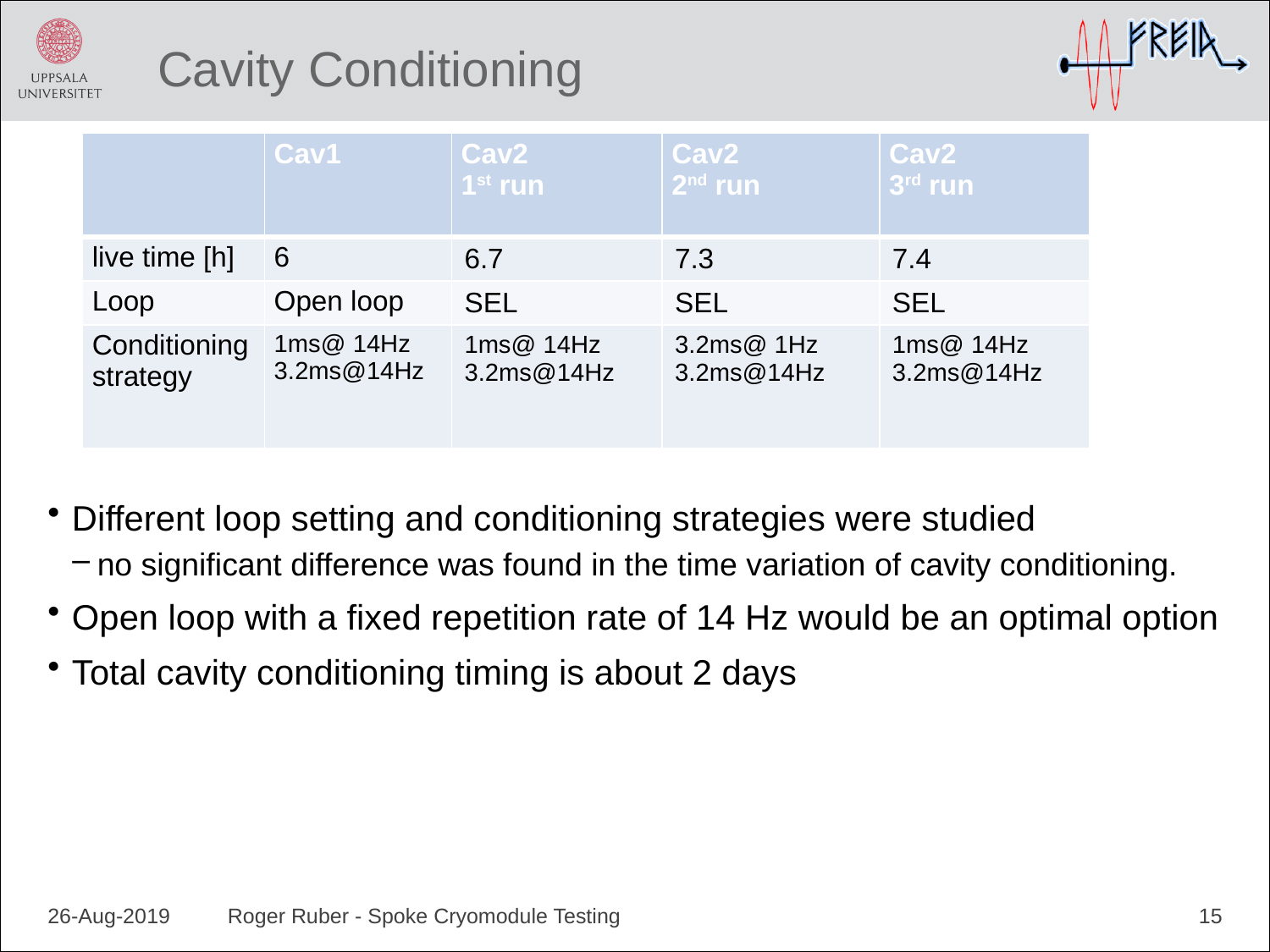

# Cavity Conditioning
|  | Cav1 | Cav2 1st run | Cav2 2nd run | Cav2 3rd run |
| --- | --- | --- | --- | --- |
| live time [h] | 6 | 6.7 | 7.3 | 7.4 |
| Loop | Open loop | SEL | SEL | SEL |
| Conditioning strategy | 1ms@ 14Hz 3.2ms@14Hz | 1ms@ 14Hz 3.2ms@14Hz | 3.2ms@ 1Hz 3.2ms@14Hz | 1ms@ 14Hz 3.2ms@14Hz |
Different loop setting and conditioning strategies were studied
no significant difference was found in the time variation of cavity conditioning.
Open loop with a fixed repetition rate of 14 Hz would be an optimal option
Total cavity conditioning timing is about 2 days

26-Aug-2019
Roger Ruber - Spoke Cryomodule Testing
15